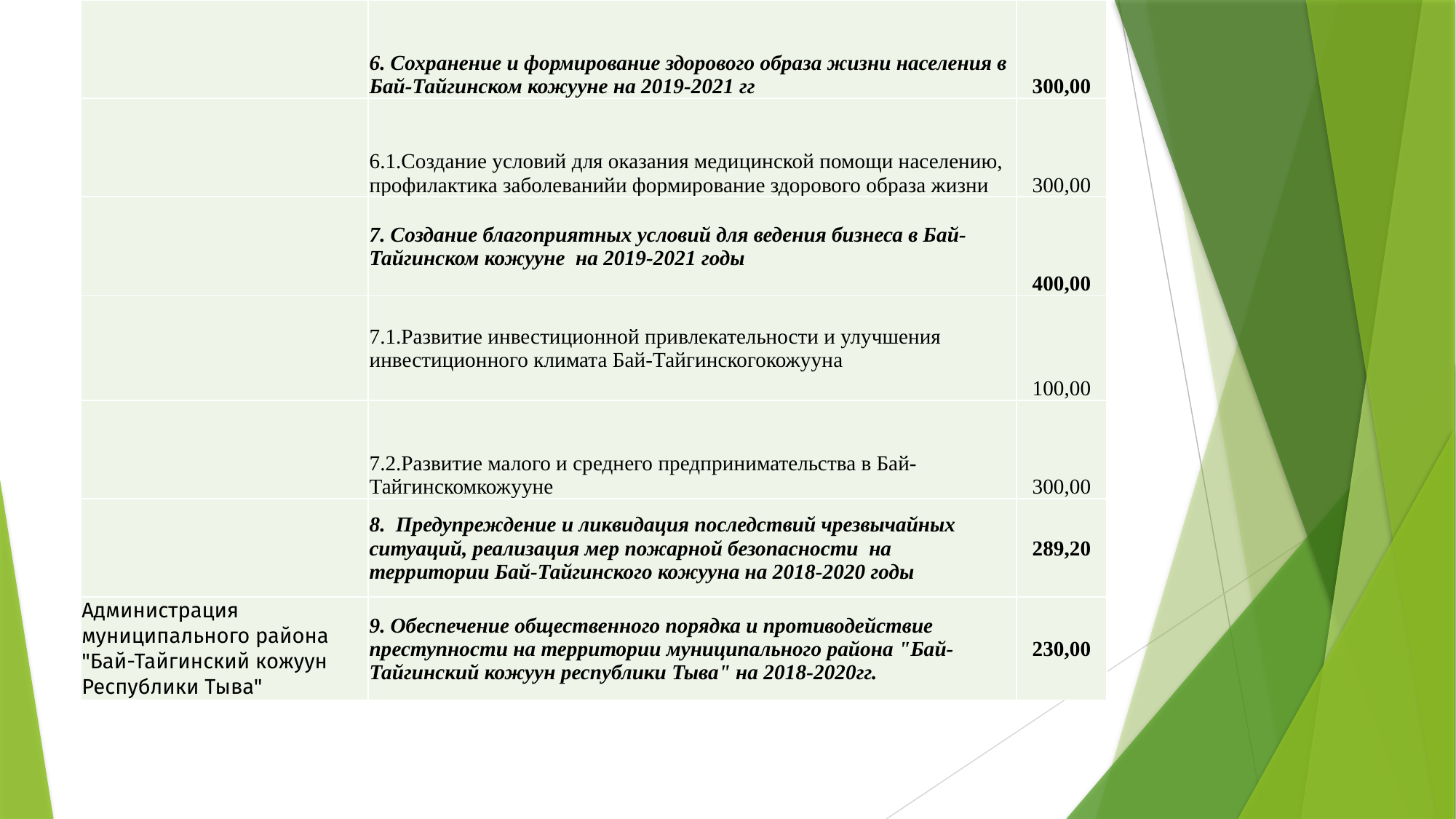

|  | 6. Сохранение и формирование здорового образа жизни населения в Бай-Тайгинском кожууне на 2019-2021 гг | 300,00 |
| --- | --- | --- |
|  | 6.1.Создание условий для оказания медицинской помощи населению, профилактика заболеванийи формирование здорового образа жизни | 300,00 |
|  | 7. Создание благоприятных условий для ведения бизнеса в Бай-Тайгинском кожууне на 2019-2021 годы | 400,00 |
|  | 7.1.Развитие инвестиционной привлекательности и улучшения инвестиционного климата Бай-Тайгинскогокожууна | 100,00 |
|  | 7.2.Развитие малого и среднего предпринимательства в Бай-Тайгинскомкожууне | 300,00 |
|  | 8. Предупреждение и ликвидация последствий чрезвычайных ситуаций, реализация мер пожарной безопасности на территории Бай-Тайгинского кожууна на 2018-2020 годы | 289,20 |
| Администрация муниципального района "Бай-Тайгинский кожуун Республики Тыва" | 9. Обеспечение общественного порядка и противодействие преступности на территории муниципального района "Бай-Тайгинский кожуун республики Тыва" на 2018-2020гг. | 230,00 |
#